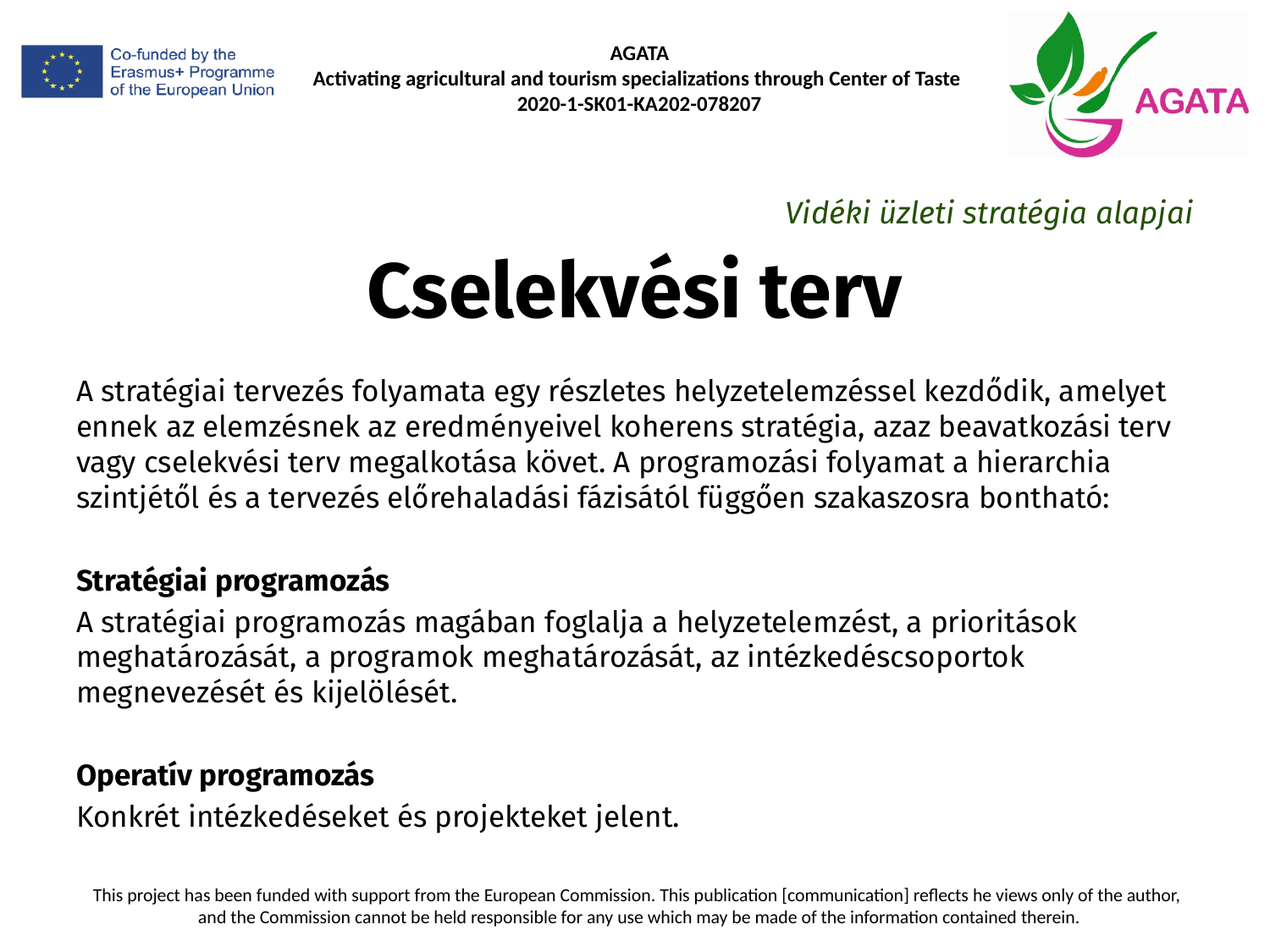

Vidéki üzleti stratégia alapjai
# Cselekvési terv
A stratégiai tervezés folyamata egy részletes helyzetelemzéssel kezdődik, amelyet ennek az elemzésnek az eredményeivel koherens stratégia, azaz beavatkozási terv vagy cselekvési terv megalkotása követ. A programozási folyamat a hierarchia szintjétől és a tervezés előrehaladási fázisától függően szakaszosra bontható:

Stratégiai programozás
A stratégiai programozás magában foglalja a helyzetelemzést, a prioritások meghatározását, a programok meghatározását, az intézkedéscsoportok megnevezését és kijelölését.

Operatív programozás
Konkrét intézkedéseket és projekteket jelent.